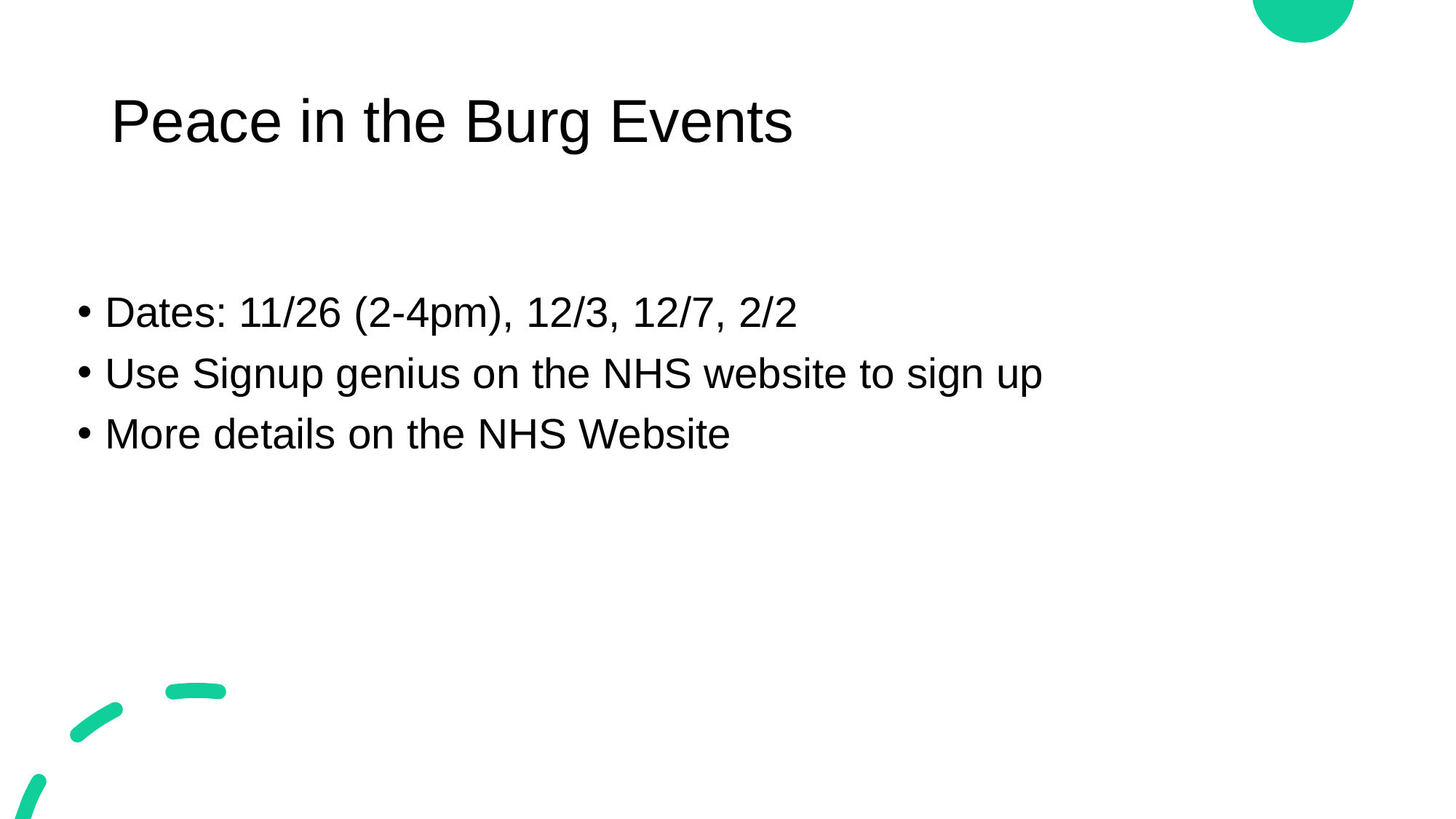

# Peace in the Burg Events
Dates: 11/26 (2-4pm), 12/3, 12/7, 2/2
Use Signup genius on the NHS website to sign up
More details on the NHS Website